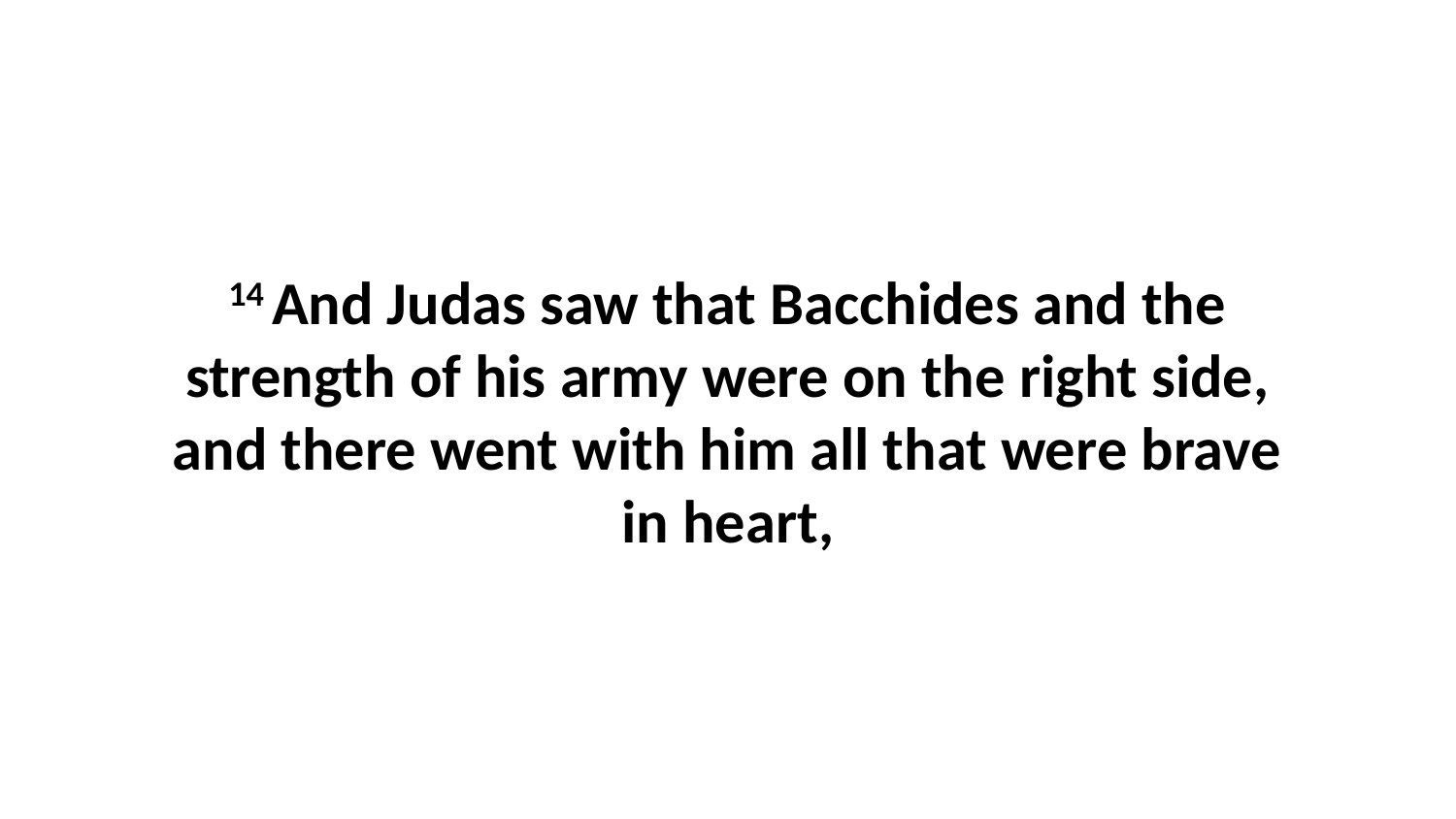

14 And Judas saw that Bacchides and the strength of his army were on the right side, and there went with him all that were brave in heart,